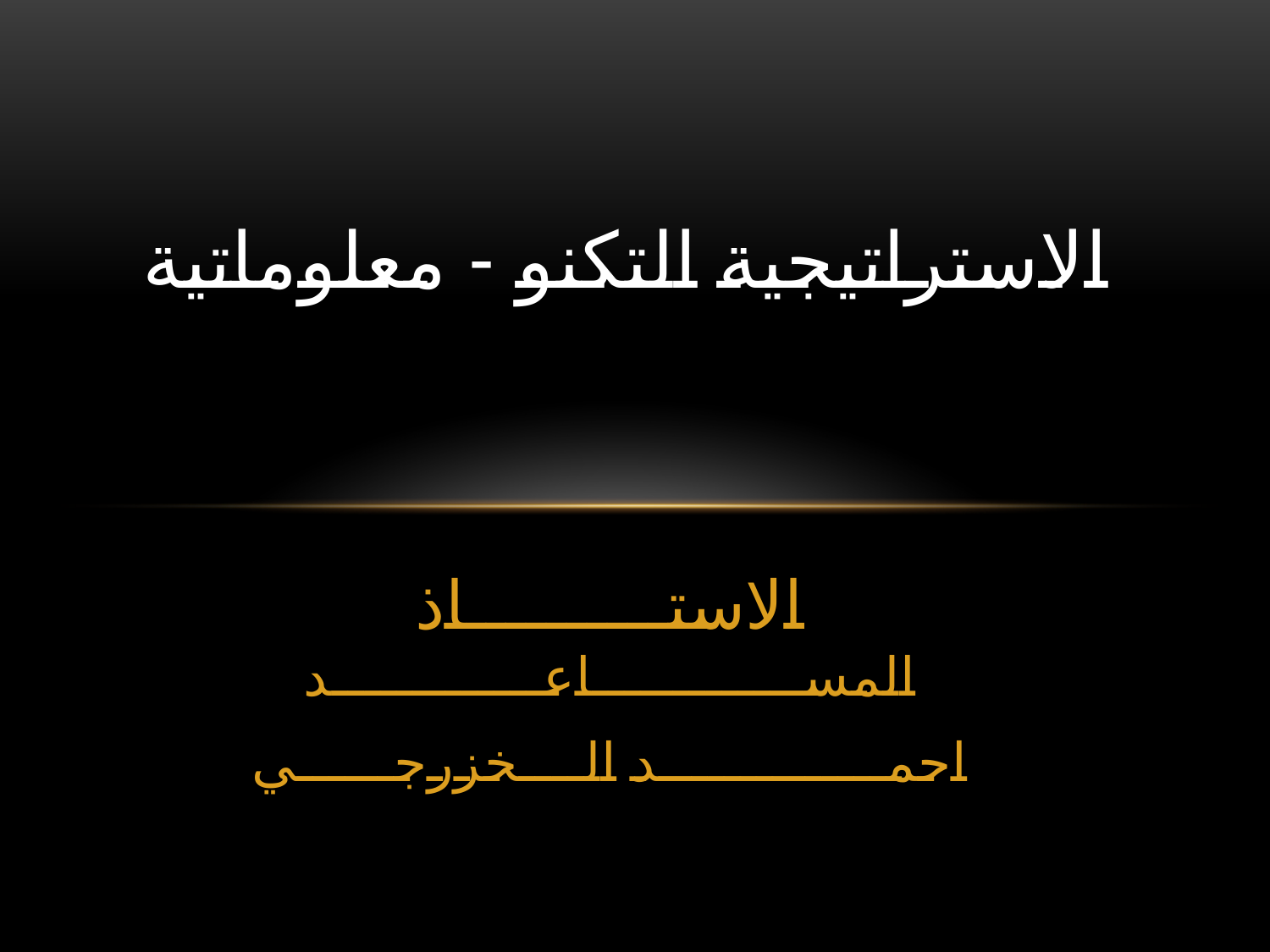

# الاستراتيجية التكنو - معلوماتية
الاستــــــــــاذ المســـــــــــــاعـــــــــــــد
احمــــــــــــــد الــــخزرجــــــي